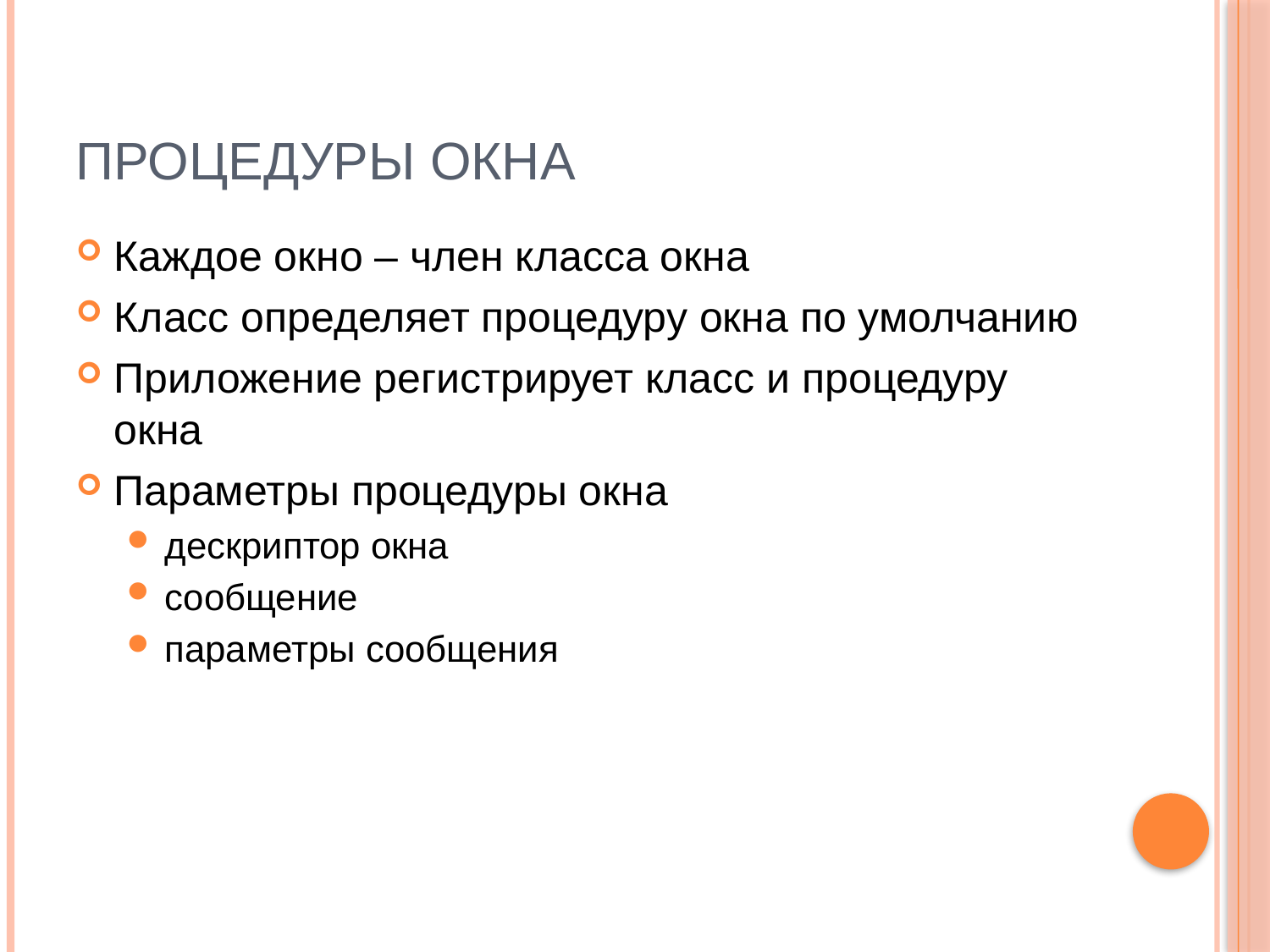

# Процедуры окна
Каждое окно – член класса окна
Класс определяет процедуру окна по умолчанию
Приложение регистрирует класс и процедуру окна
Параметры процедуры окна
дескриптор окна
сообщение
параметры сообщения